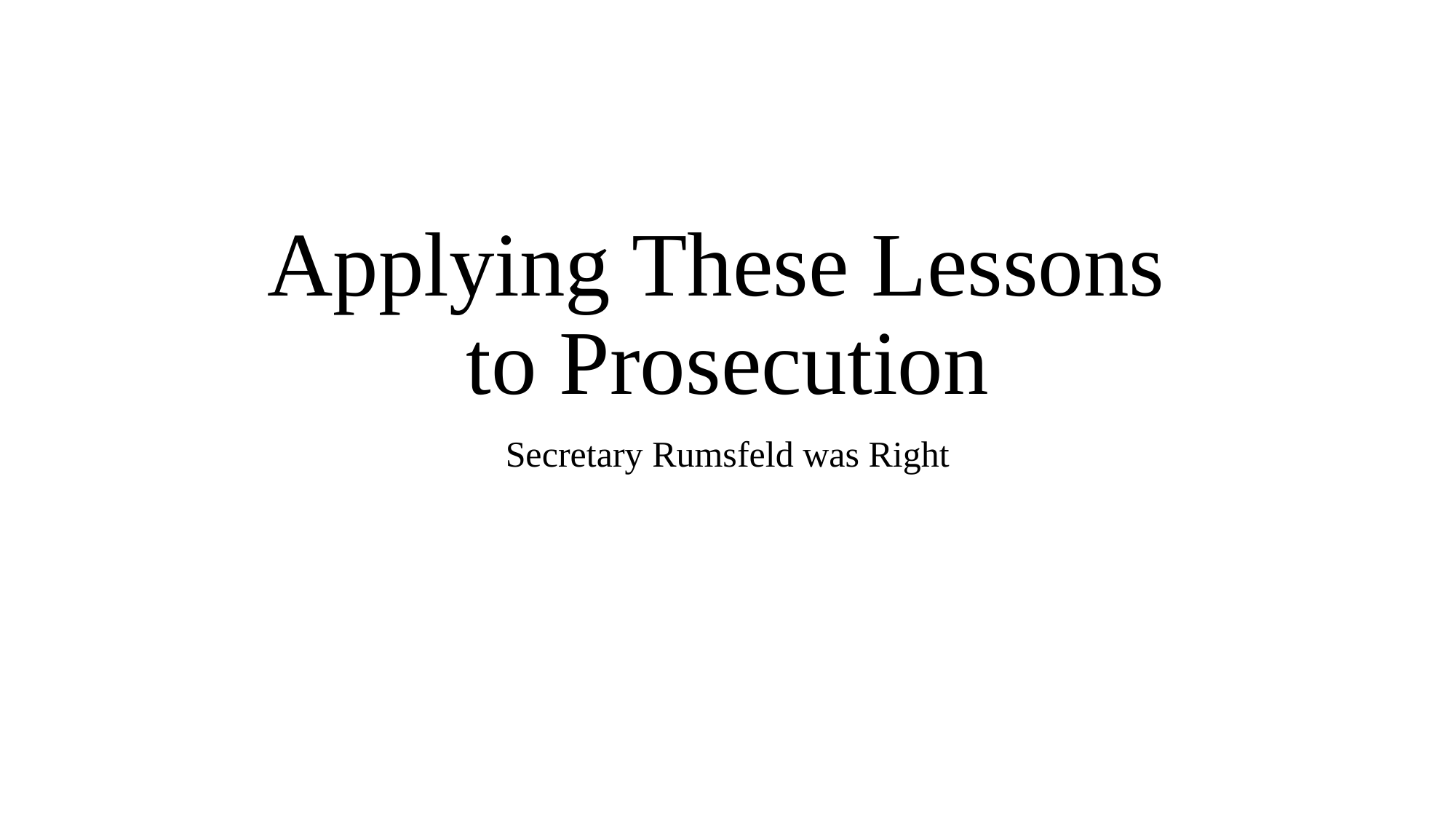

# Applying These Lessons to Prosecution
Secretary Rumsfeld was Right